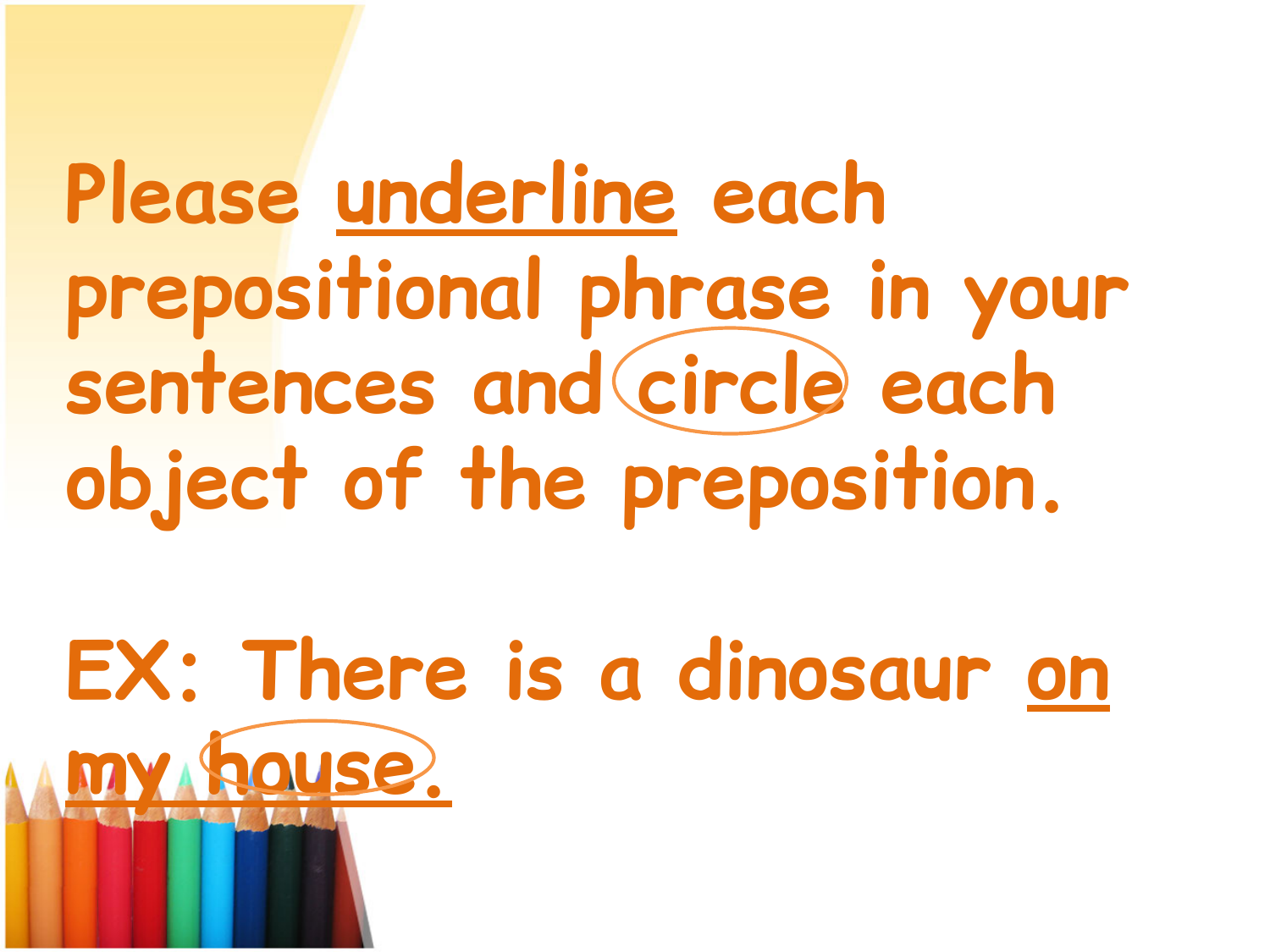

# Please underline each prepositional phrase in your sentences and circle each object of the preposition. EX: There is a dinosaur on my house.